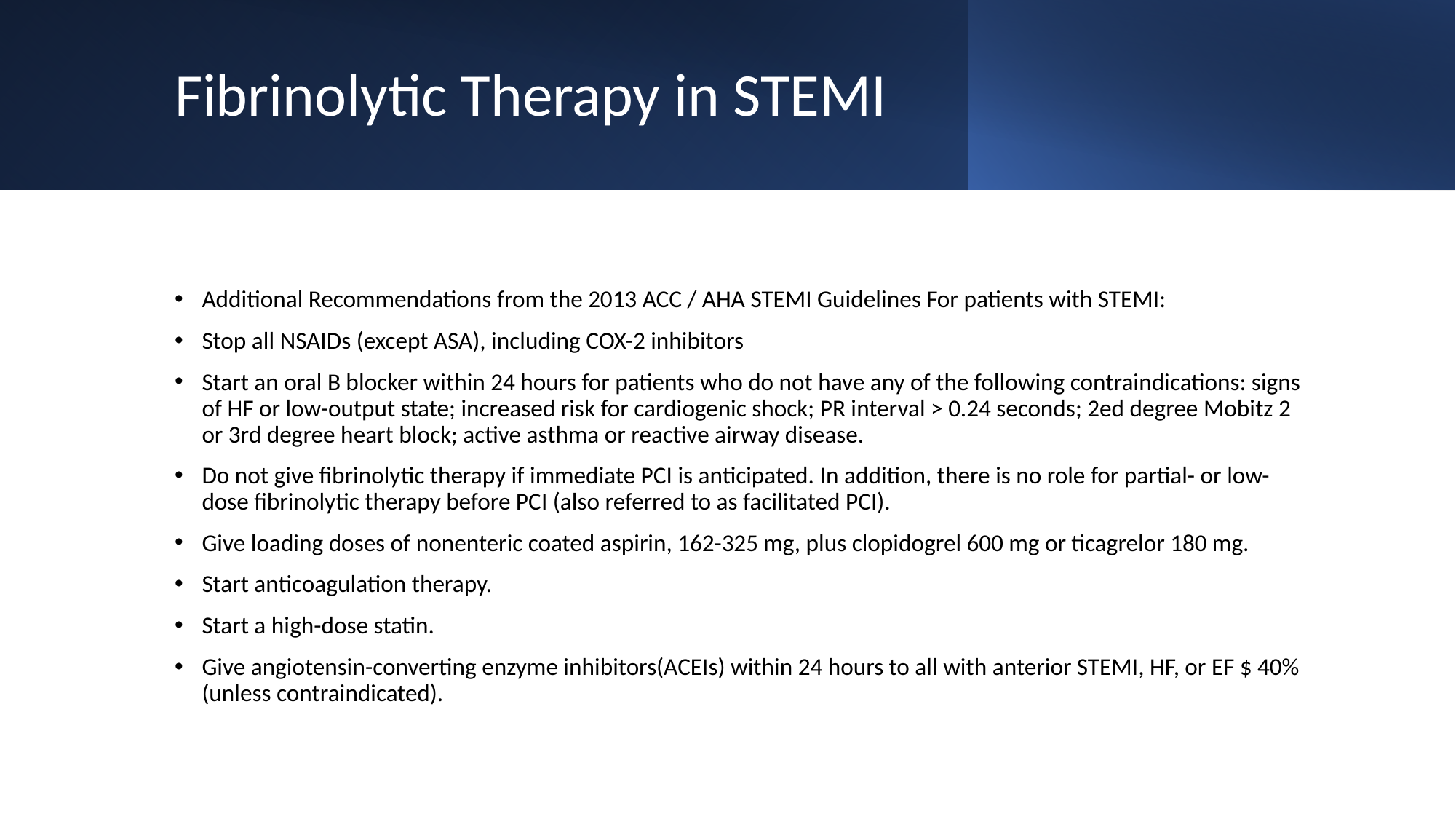

# Fibrinolytic Therapy in STEMI
Additional Recommendations from the 2013 ACC / AHA STEMI Guidelines For patients with STEMI:
Stop all NSAIDs (except ASA), including COX-2 inhibitors
Start an oral B blocker within 24 hours for patients who do not have any of the following contraindications: signs of HF or low-output state; increased risk for cardiogenic shock; PR interval > 0.24 seconds; 2ed degree Mobitz 2 or 3rd degree heart block; active asthma or reactive airway disease.
Do not give fibrinolytic therapy if immediate PCI is anticipated. In addition, there is no role for partial- or low-dose fibrinolytic therapy before PCI (also referred to as facilitated PCI).
Give loading doses of nonenteric coated aspirin, 162-325 mg, plus clopidogrel 600 mg or ticagrelor 180 mg.
Start anticoagulation therapy.
Start a high-dose statin.
Give angiotensin-converting enzyme inhibitors(ACEIs) within 24 hours to all with anterior STEMI, HF, or EF $ 40% (unless contraindicated).